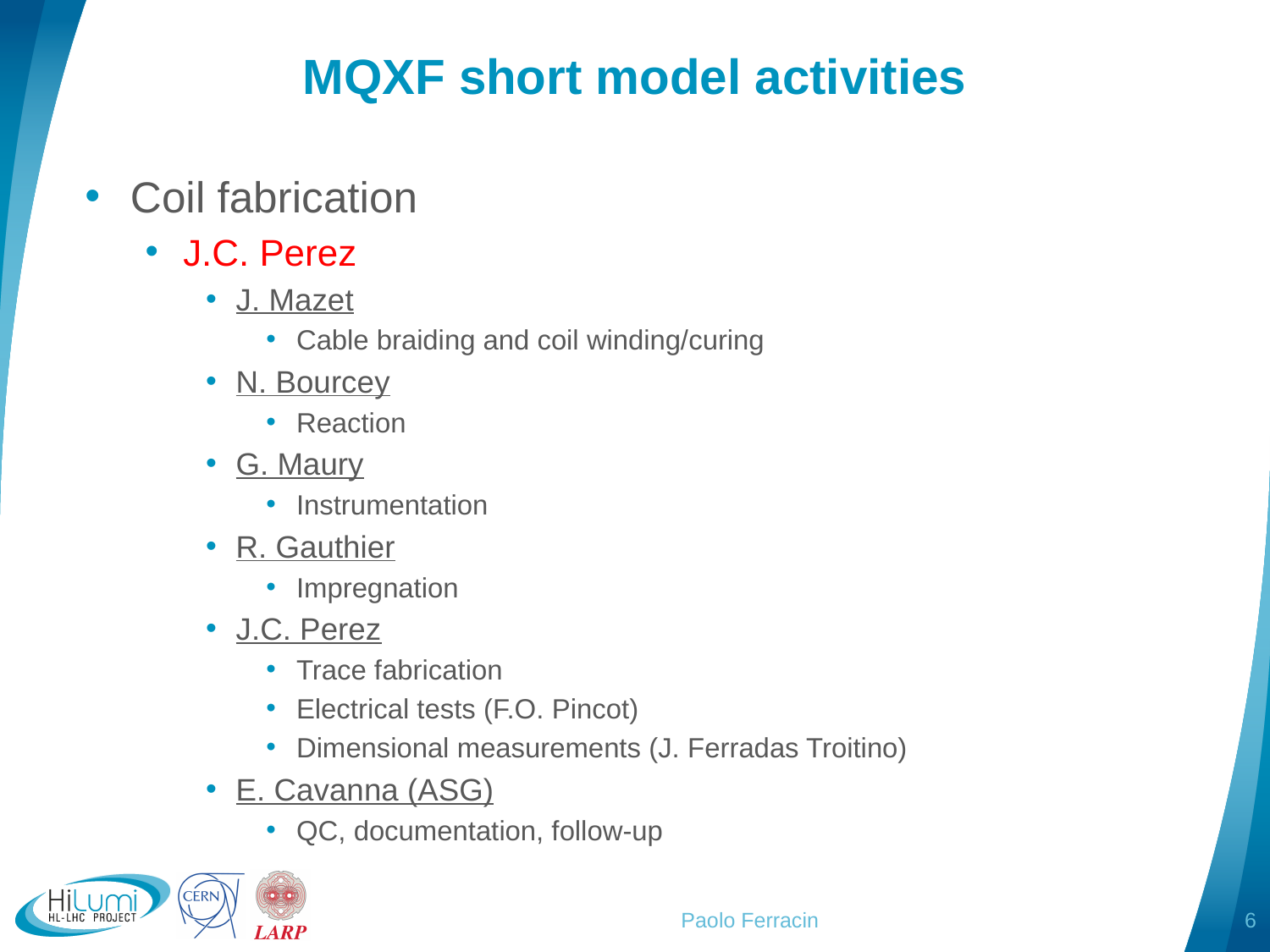

# MQXF short model activities
Coil fabrication
J.C. Perez
J. Mazet
Cable braiding and coil winding/curing
N. Bourcey
Reaction
G. Maury
Instrumentation
R. Gauthier
Impregnation
J.C. Perez
Trace fabrication
Electrical tests (F.O. Pincot)
Dimensional measurements (J. Ferradas Troitino)
E. Cavanna (ASG)
QC, documentation, follow-up

Paolo Ferracin
6